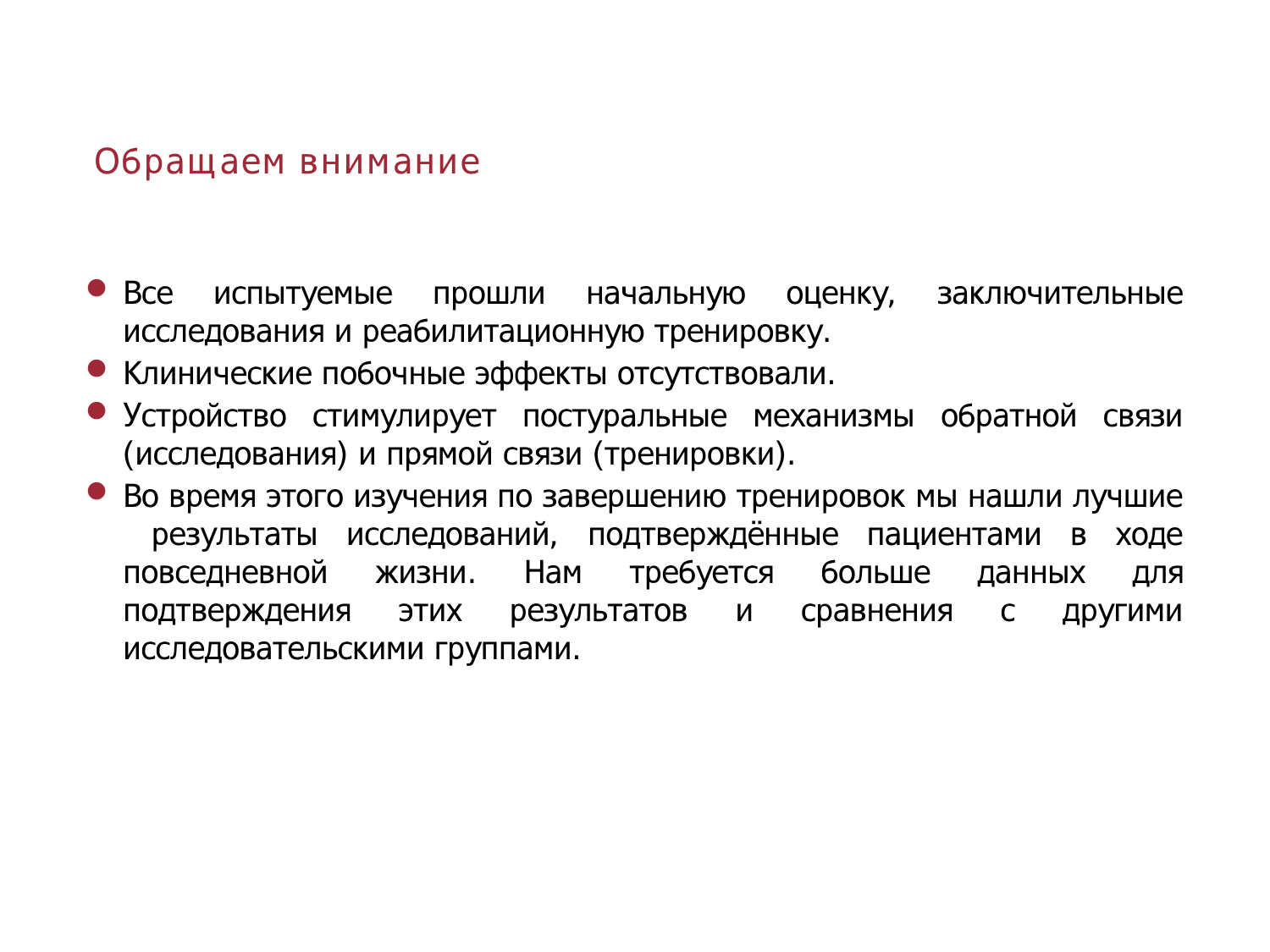

Обращаем внимание
Все испытуемые прошли начальную оценку, заключительные исследования и реабилитационную тренировку.
Клинические побочные эффекты отсутствовали.
Устройство стимулирует постуральные механизмы обратной связи (исследования) и прямой связи (тренировки).
Во время этого изучения по завершению тренировок мы нашли лучшие  результаты исследований, подтверждённые пациентами в ходе повседневной жизни. Нам требуется больше данных для подтверждения этих результатов и сравнения с другими исследовательскими группами.